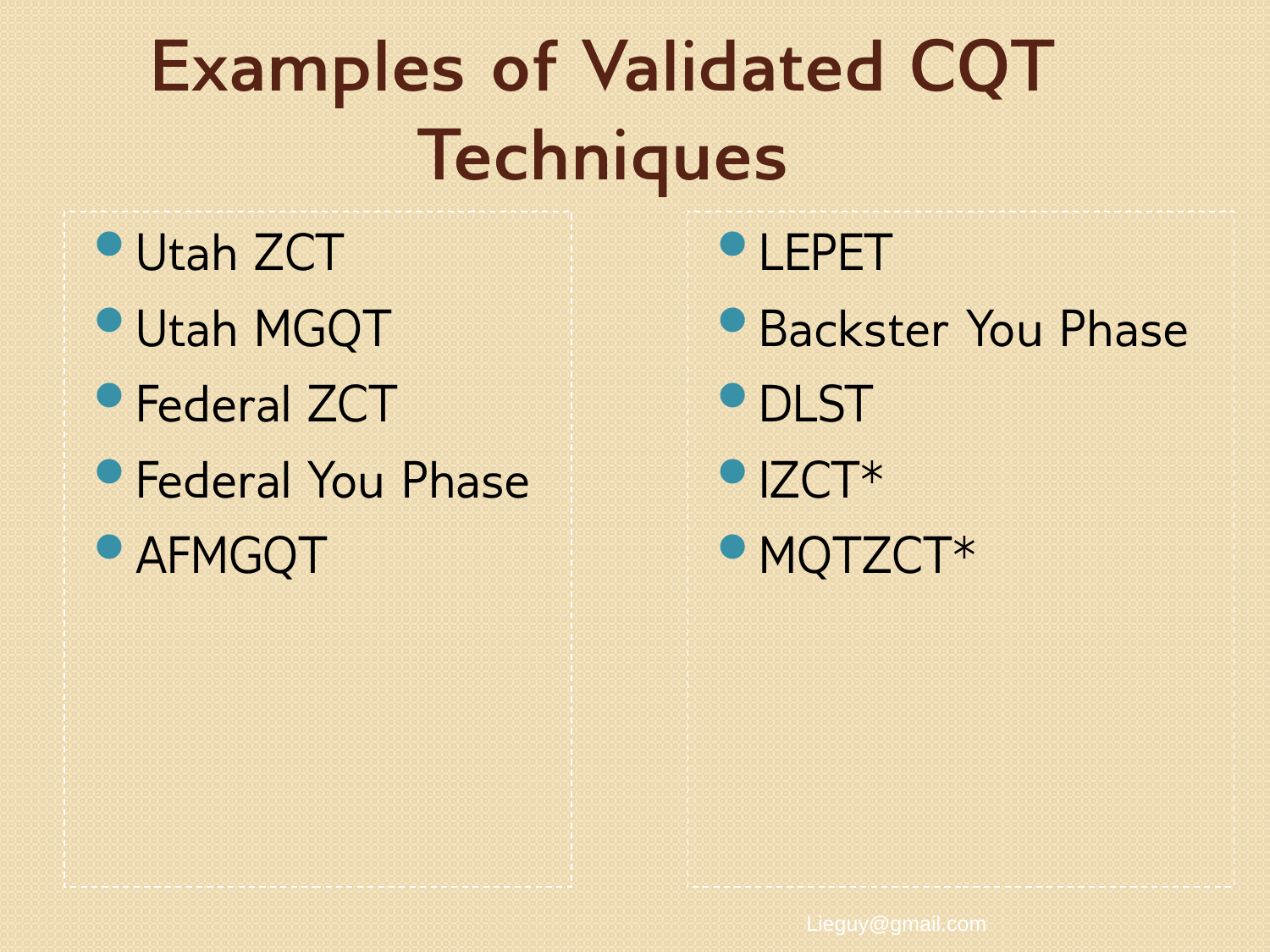

# Examples of Validated CQT Techniques
Utah ZCT
Utah MGQT
Federal ZCT
Federal You Phase
AFMGQT

LEPET
Backster You Phase
DLST
IZCT*
MQTZCT*
Lieguy@gmail.com